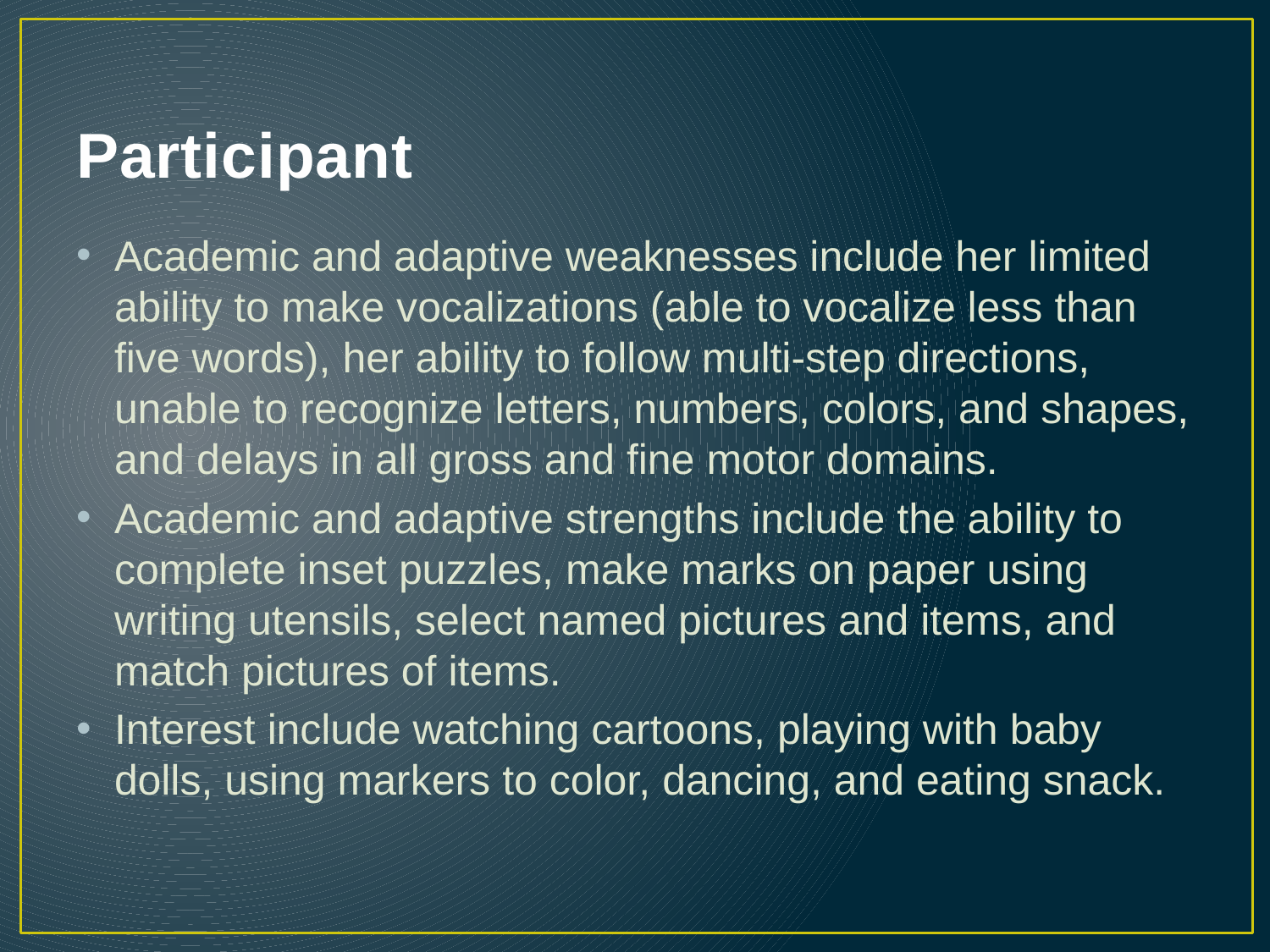

# Participant
Academic and adaptive weaknesses include her limited ability to make vocalizations (able to vocalize less than five words), her ability to follow multi-step directions, unable to recognize letters, numbers, colors, and shapes, and delays in all gross and fine motor domains.
Academic and adaptive strengths include the ability to complete inset puzzles, make marks on paper using writing utensils, select named pictures and items, and match pictures of items.
Interest include watching cartoons, playing with baby dolls, using markers to color, dancing, and eating snack.